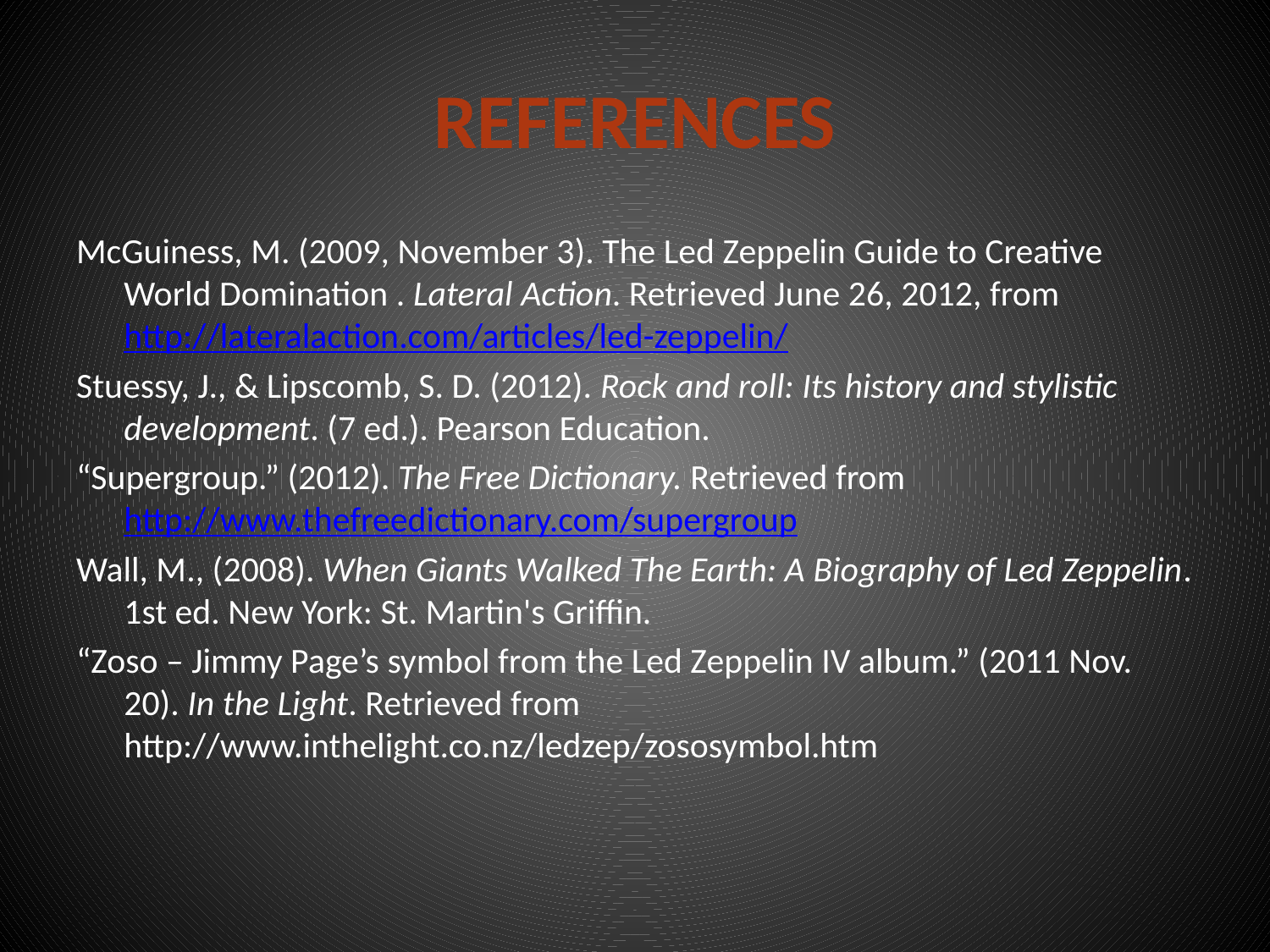

# references
McGuiness, M. (2009, November 3). The Led Zeppelin Guide to Creative World Domination . Lateral Action. Retrieved June 26, 2012, from http://lateralaction.com/articles/led-zeppelin/
Stuessy, J., & Lipscomb, S. D. (2012). Rock and roll: Its history and stylistic development. (7 ed.). Pearson Education.
“Supergroup.” (2012). The Free Dictionary. Retrieved from http://www.thefreedictionary.com/supergroup
Wall, M., (2008). When Giants Walked The Earth: A Biography of Led Zeppelin. 1st ed. New York: St. Martin's Griffin.
“Zoso – Jimmy Page’s symbol from the Led Zeppelin IV album.” (2011 Nov. 20). In the Light. Retrieved from http://www.inthelight.co.nz/ledzep/zososymbol.htm